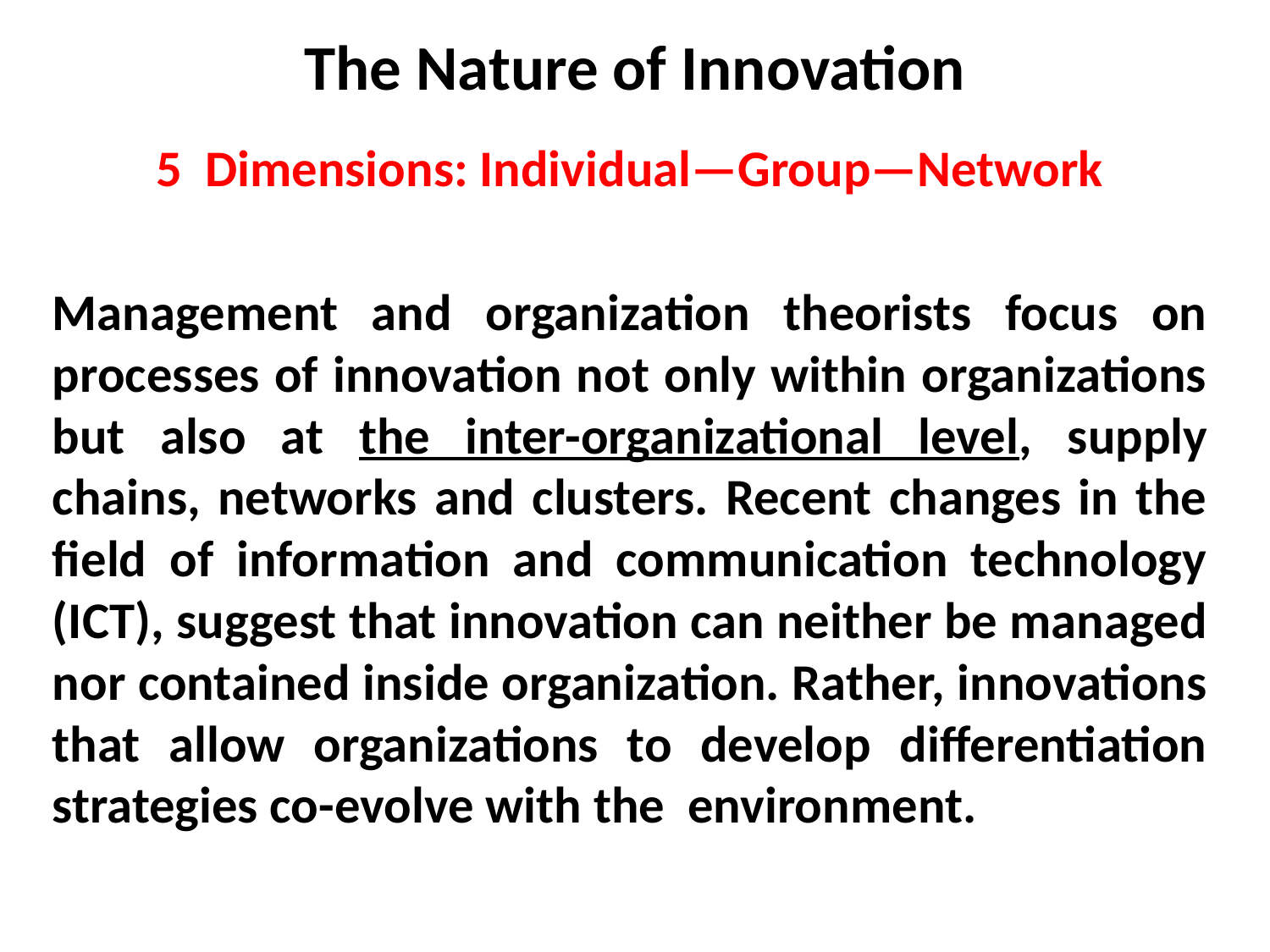

# The Nature of Innovation
5  Dimensions: Individual—Group—Network

Management and organization theorists focus on processes of innovation not only within organizations but also at the inter-organizational level, supply chains, networks and clusters. Recent changes in the field of information and communication technology (ICT), suggest that innovation can neither be managed nor contained inside organization. Rather, innovations that allow organizations to develop differentiation strategies co-evolve with the  environment.